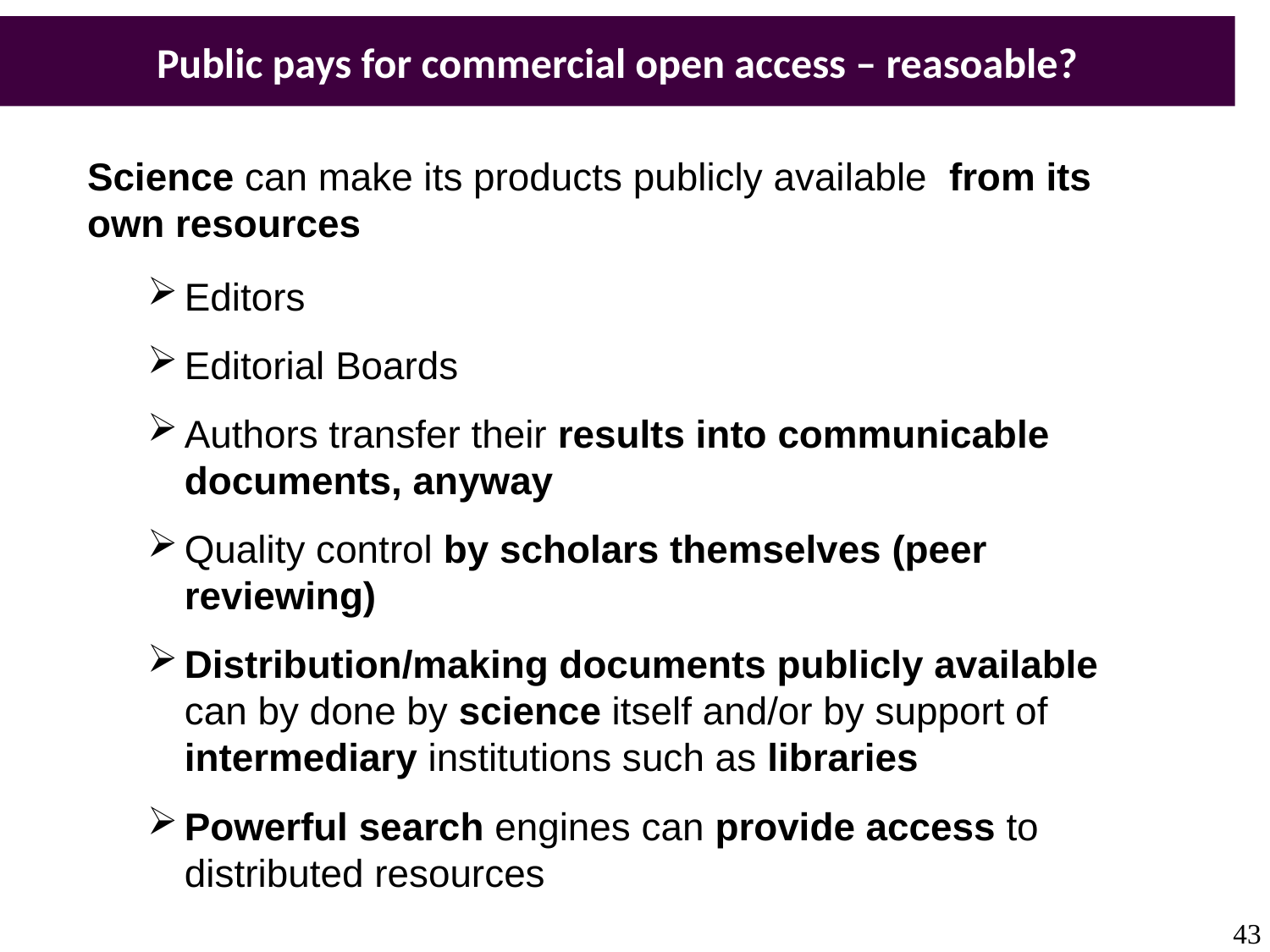

Public pays for commercial open access – reasoable?
Science can make its products publicly available  from its own resources
Editors
Editorial Boards
Authors transfer their results into communicable documents, anyway
Quality control by scholars themselves (peer reviewing)
Distribution/making documents publicly available can by done by science itself and/or by support of intermediary institutions such as libraries
Powerful search engines can provide access to distributed resources